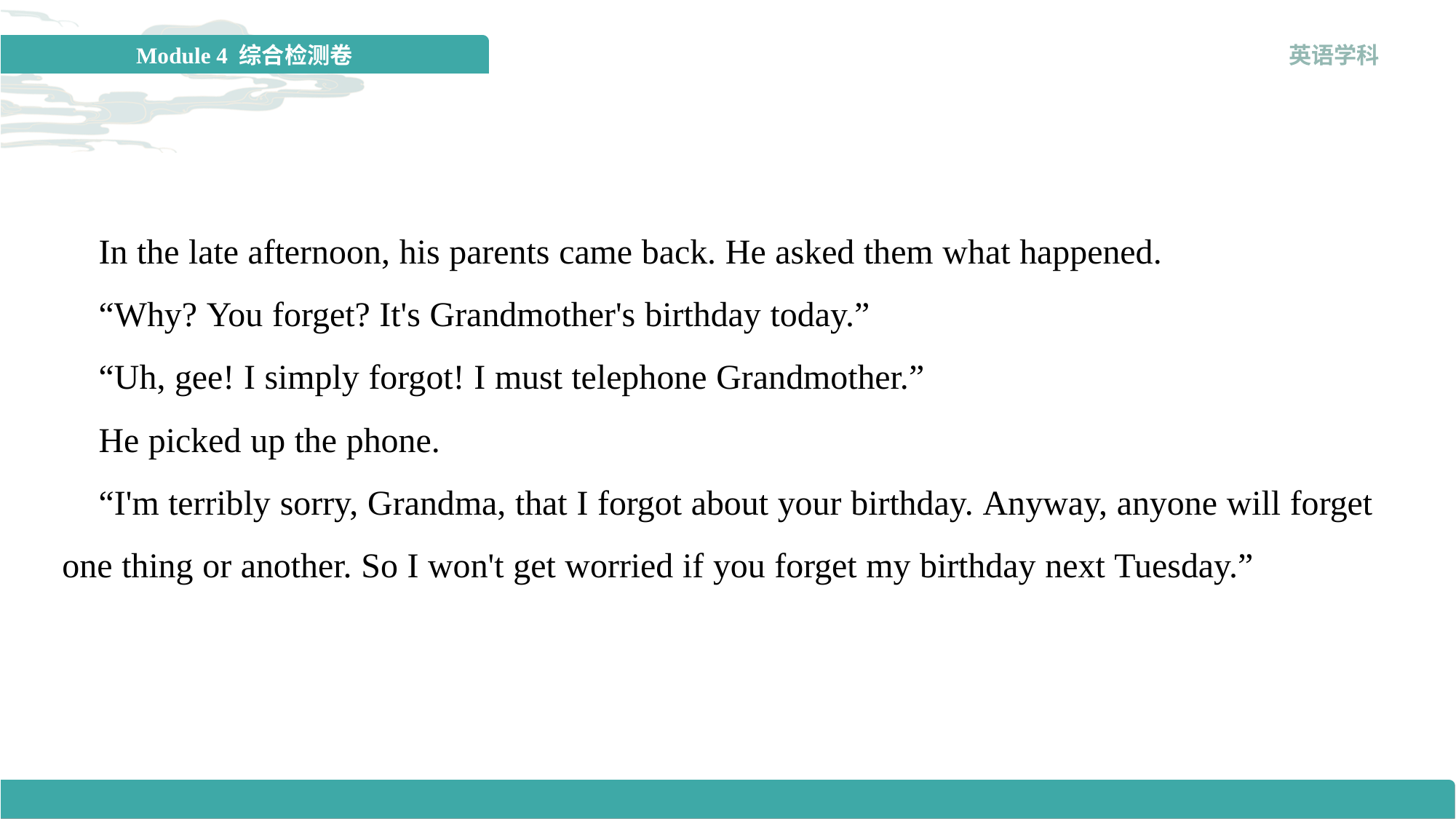

In the late afternoon, his parents came back. He asked them what happened.
    “Why? You forget? It's Grandmother's birthday today.”
    “Uh, gee! I simply forgot! I must telephone Grandmother.”
    He picked up the phone.
    “I'm terribly sorry, Grandma, that I forgot about your birthday. Anyway, anyone will forget one thing or another. So I won't get worried if you forget my birthday next Tuesday.”